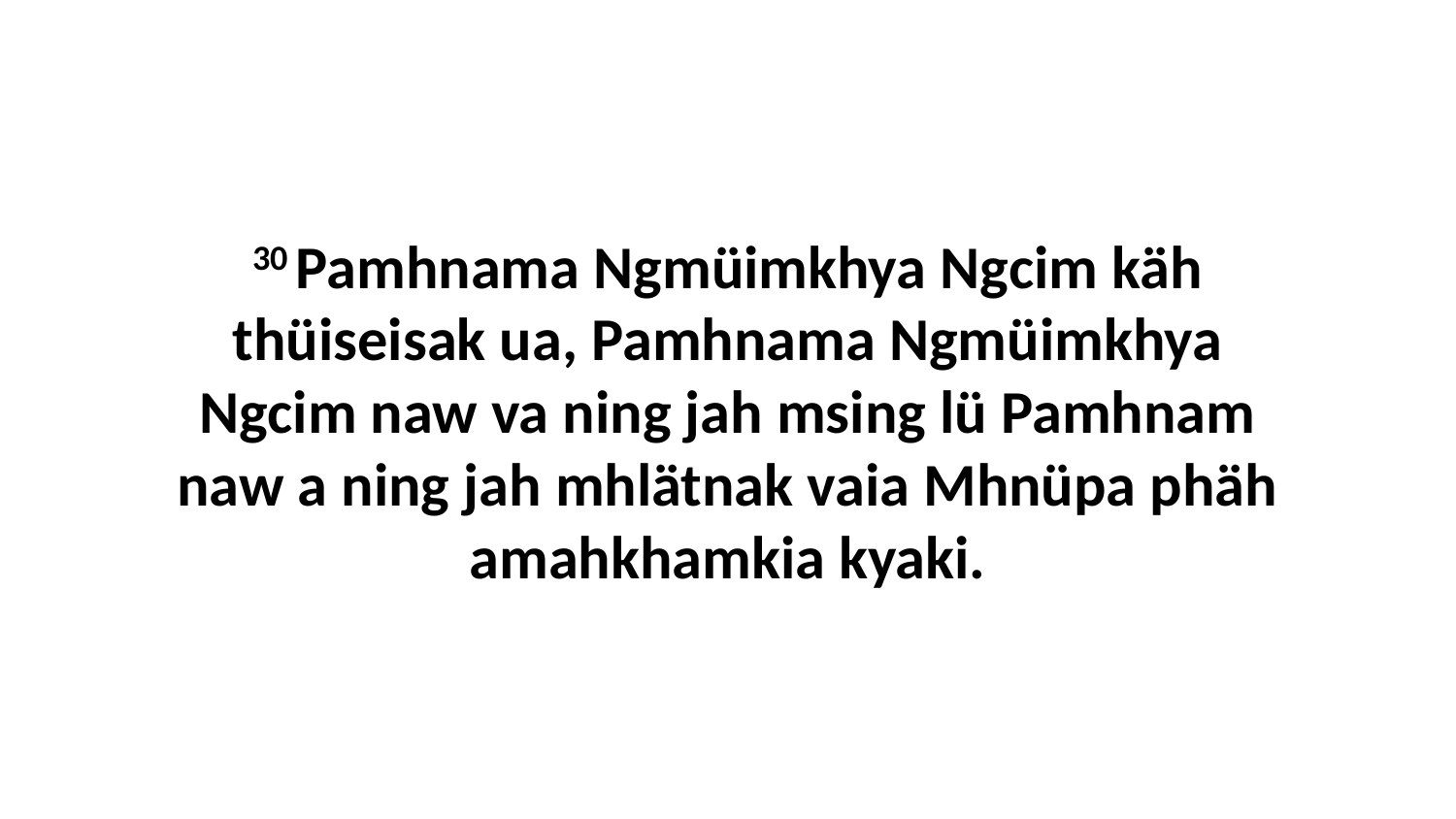

30 Pamhnama Ngmüimkhya Ngcim käh thüiseisak ua, Pamhnama Ngmüimkhya Ngcim naw va ning jah msing lü Pamhnam naw a ning jah mhlätnak vaia Mhnüpa phäh amahkhamkia kyaki.